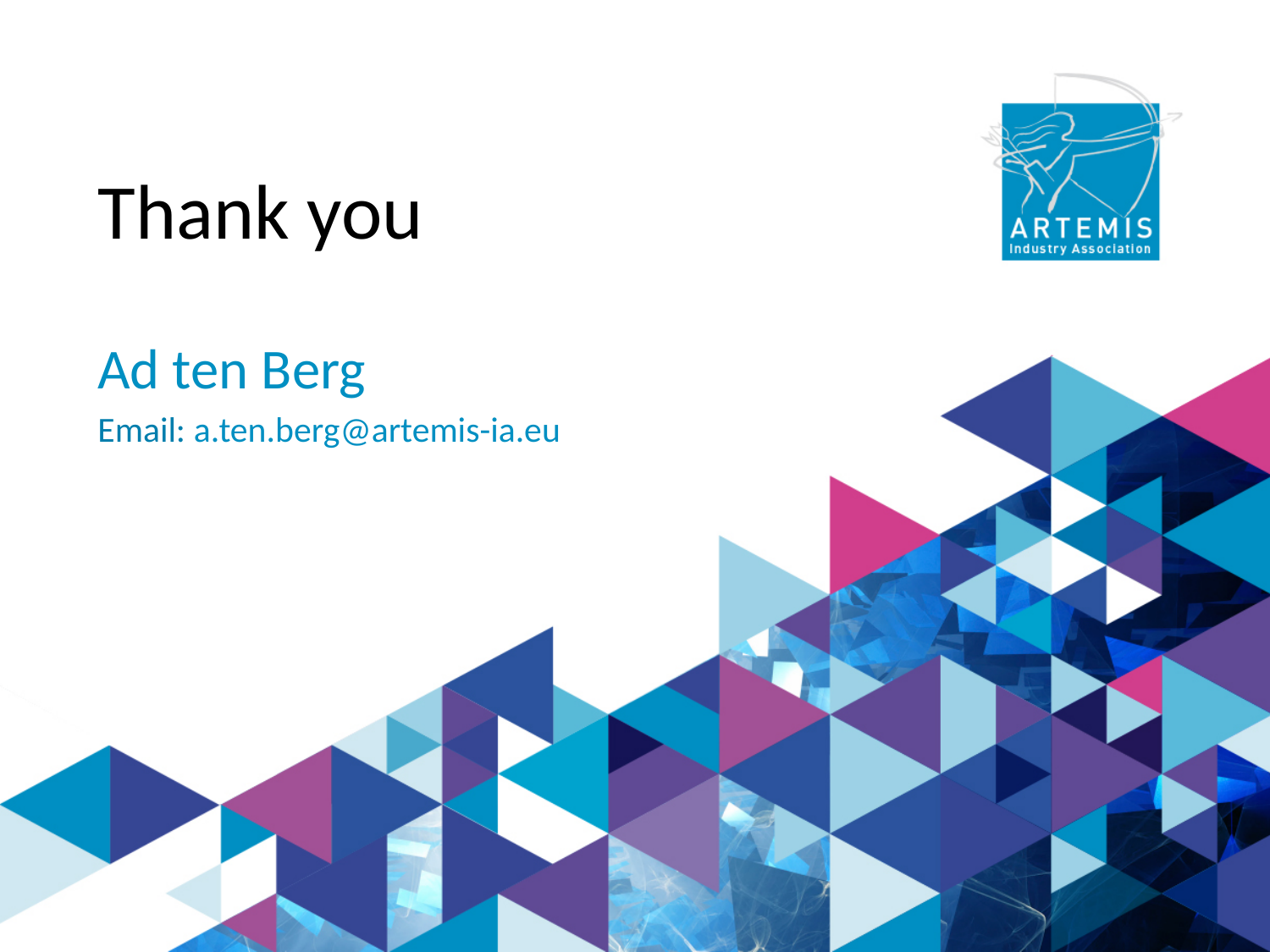

# Thank you
Ad ten Berg
Email: a.ten.berg@artemis-ia.eu